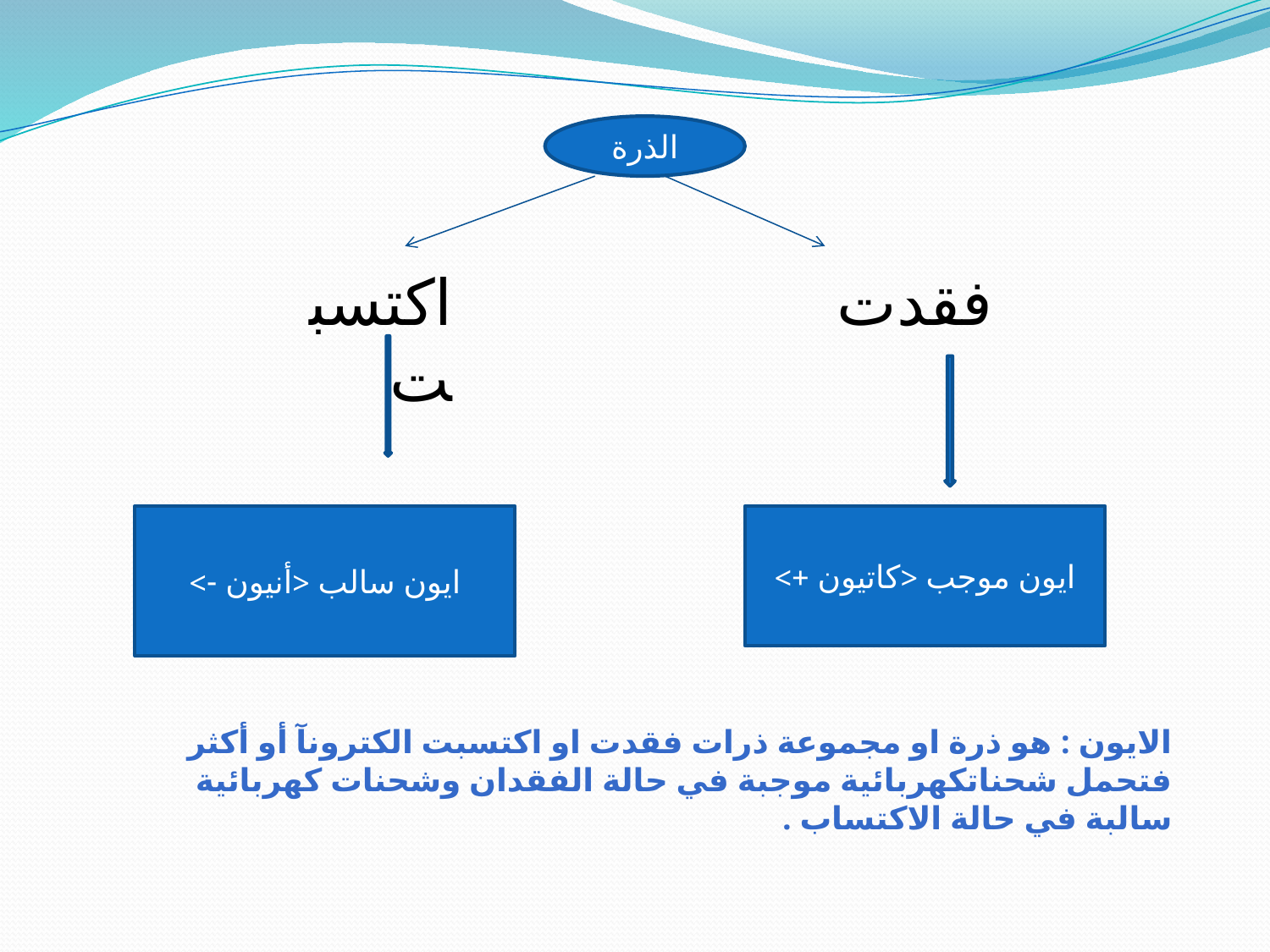

الذرة ا
الذرة
اكتسبت
فقدت

ايون سالب <أنيون ->
ايون موجب <كاتيون +>
الايون : هو ذرة او مجموعة ذرات فقدت او اكتسبت الكترونآ أو أكثر فتحمل شحناتكهربائية موجبة في حالة الفقدان وشحنات كهربائية سالبة في حالة الاكتساب .